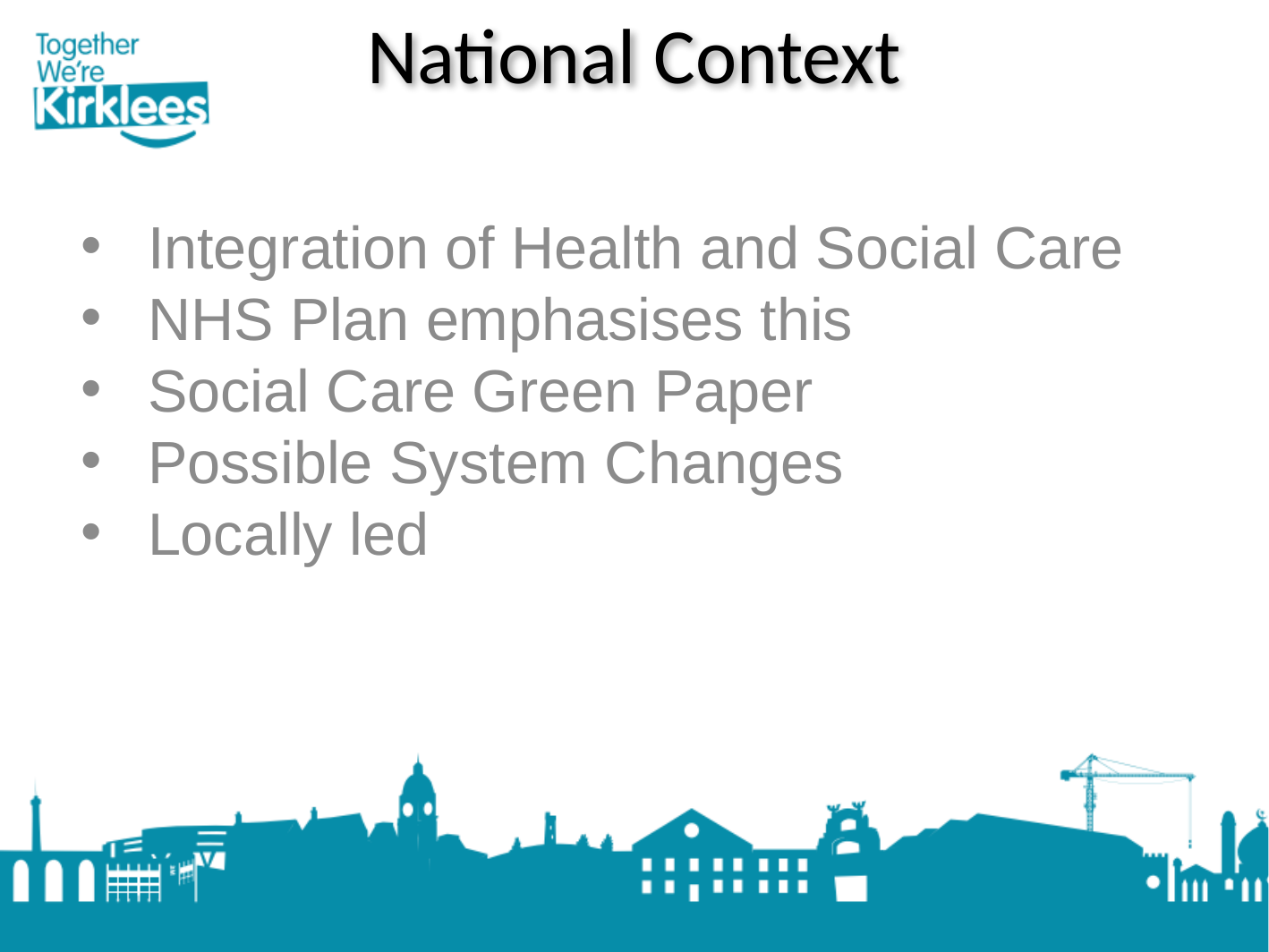

# National Context
Integration of Health and Social Care
NHS Plan emphasises this
Social Care Green Paper
Possible System Changes
Locally led